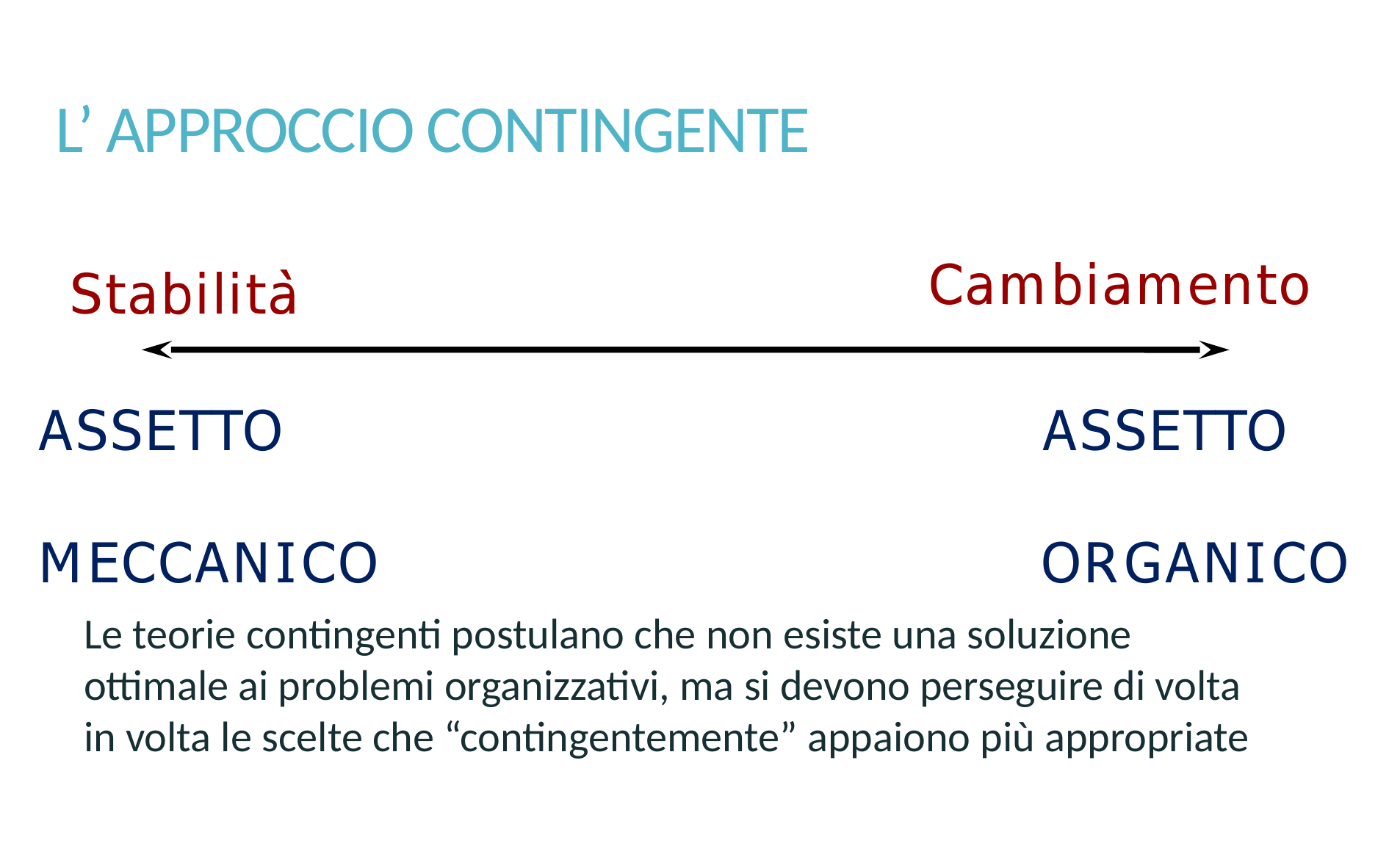

# L’ APPROCCIO CONTINGENTE

Cambiamento
Stabilità

ASSETTO                                               ASSETTO
MECCANICO                                         ORGANICO
Le teorie contingenti postulano che non esiste una soluzione ottimale ai problemi organizzativi, ma si devono perseguire di volta in volta le scelte che “contingentemente” appaiono più appropriate